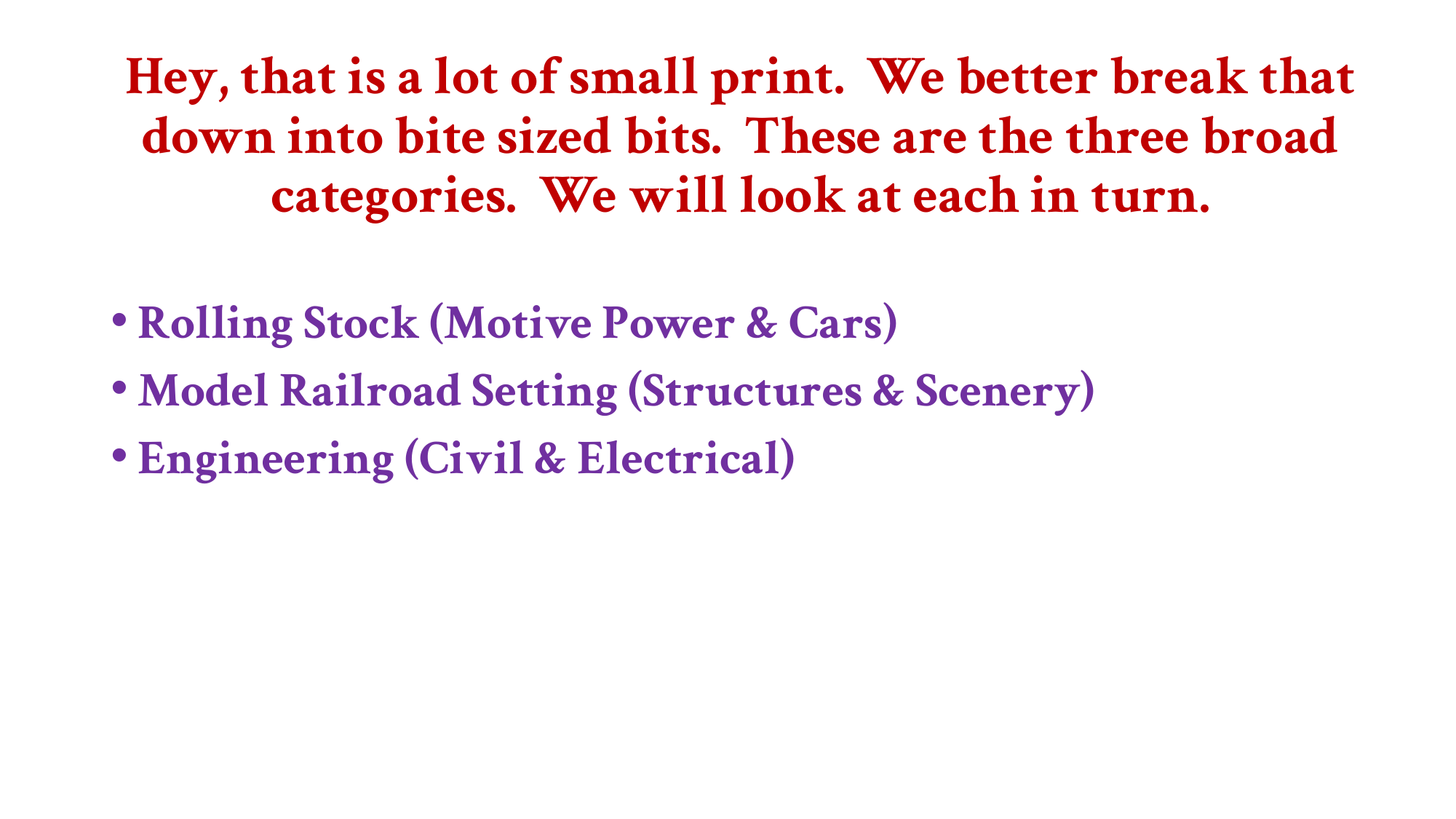

# Hey, that is a lot of small print.  We better break that down into bite sized bits.  These are the three broad categories.  We will look at each in turn.
Rolling Stock (Motive Power & Cars)
Model Railroad Setting (Structures & Scenery)
Engineering (Civil & Electrical)